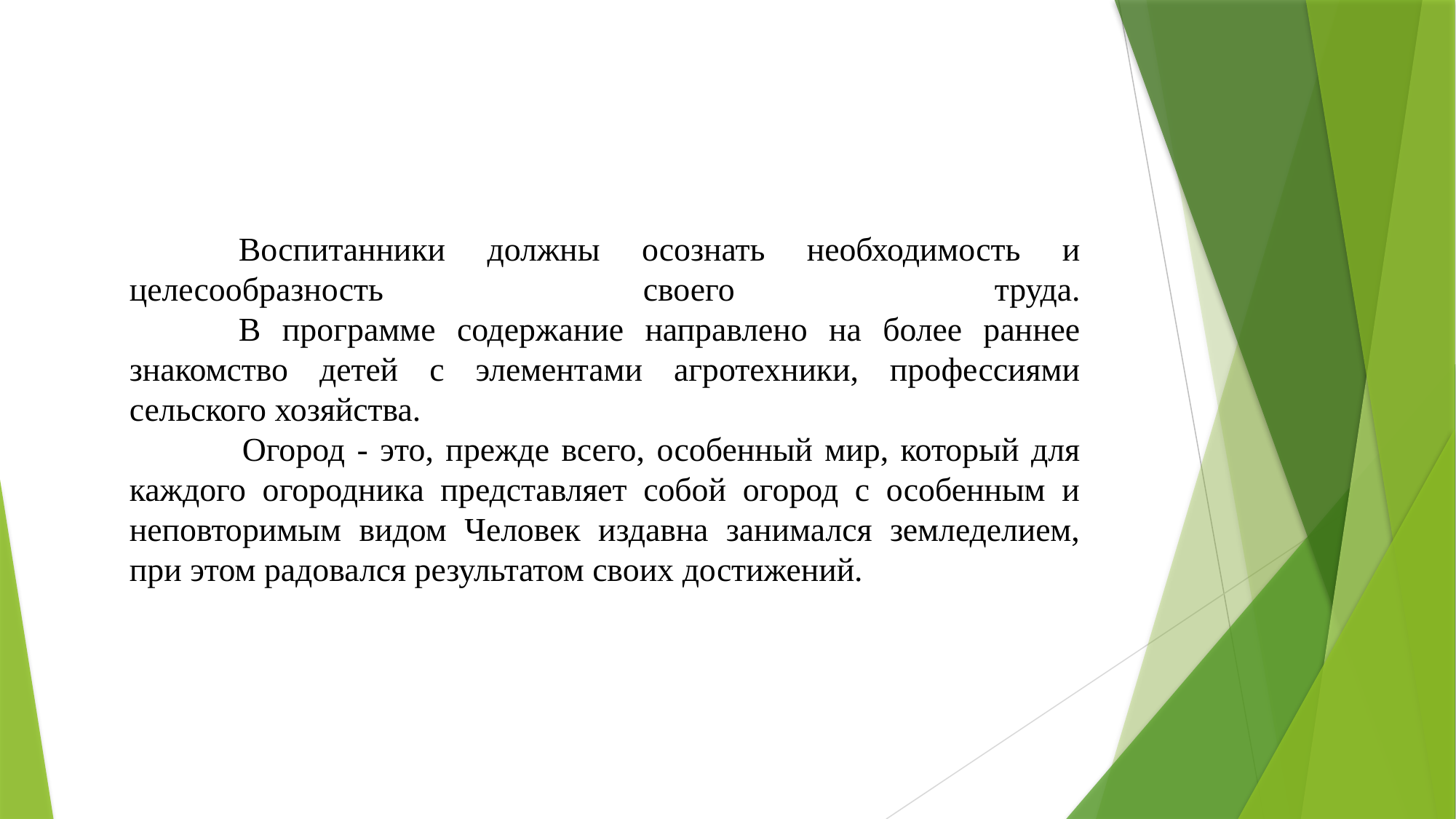

Воспитанники должны осознать необходимость и
целесообразность своего труда.
	В программе содержание направлено на более раннее знакомство детей с элементами агротехники, профессиями сельского хозяйства.
 	Огород - это, прежде всего, особенный мир, который для каждого огородника представляет собой огород с особенным и неповторимым видом Человек издавна занимался земледелием, при этом радовался результатом своих достижений.